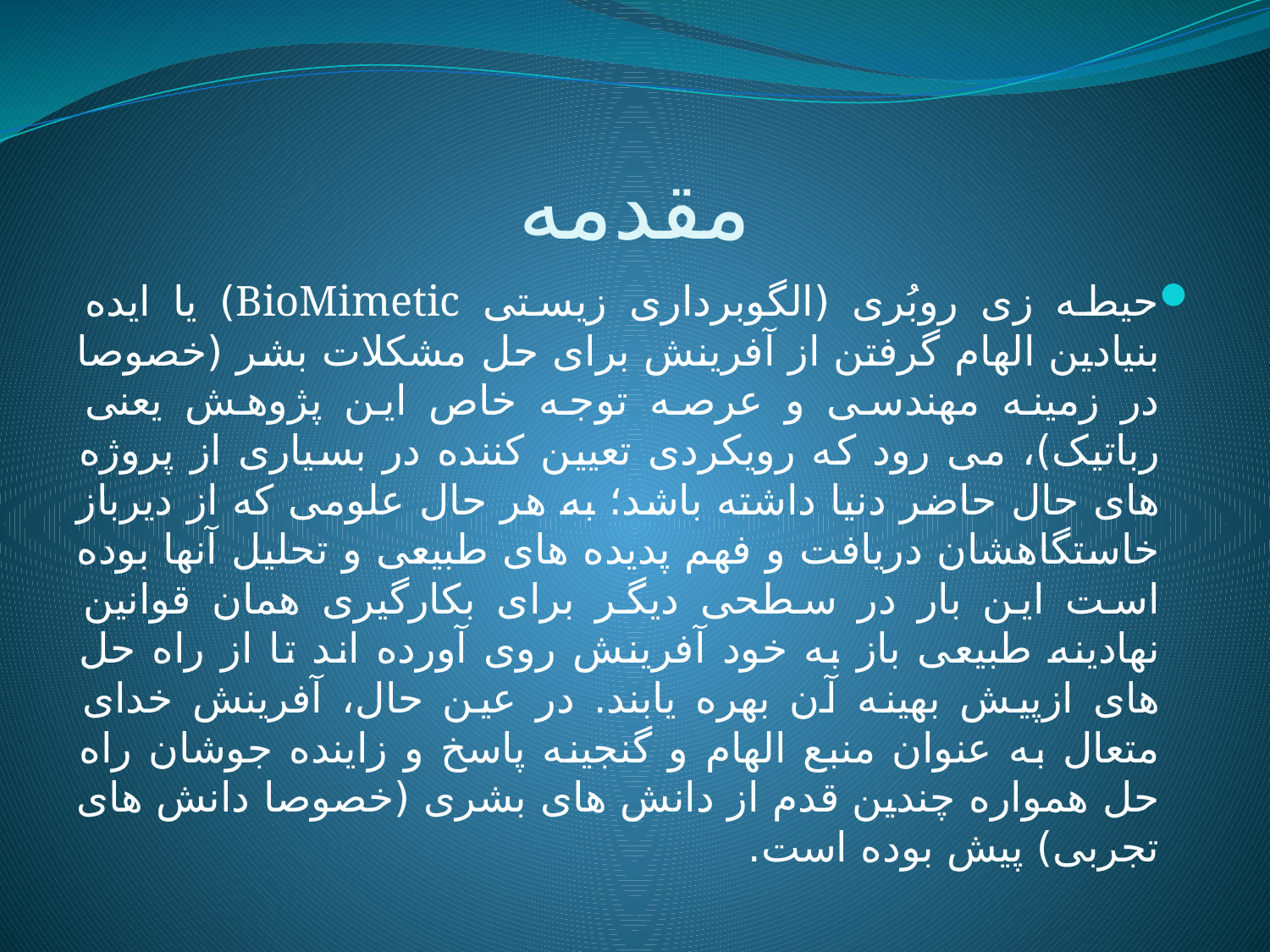

# مقدمه
حیطه زی روبُری (الگوبرداری زیستی BioMimetic) یا ایده بنیادین الهام گرفتن از آفرینش برای حل مشکلات بشر (خصوصا در زمینه مهندسی و عرصه توجه خاص این پژوهش یعنی رباتیک)، می رود که رویکردی تعیین کننده در بسیاری از پروژه های حال حاضر دنیا داشته باشد؛ به هر حال علومی که از دیرباز خاستگاهشان دریافت و فهم پدیده های طبیعی و تحلیل آنها بوده است این بار در سطحی دیگر برای بکارگیری همان قوانین نهادینه طبیعی باز به خود آفرینش روی آورده اند تا از راه حل های ازپیش بهینه آن بهره یابند. در عین حال، آفرینش خدای متعال به عنوان منبع الهام و گنجینه پاسخ و زاینده جوشان راه حل همواره چندین قدم از دانش های بشری (خصوصا دانش های تجربی) پیش بوده است.